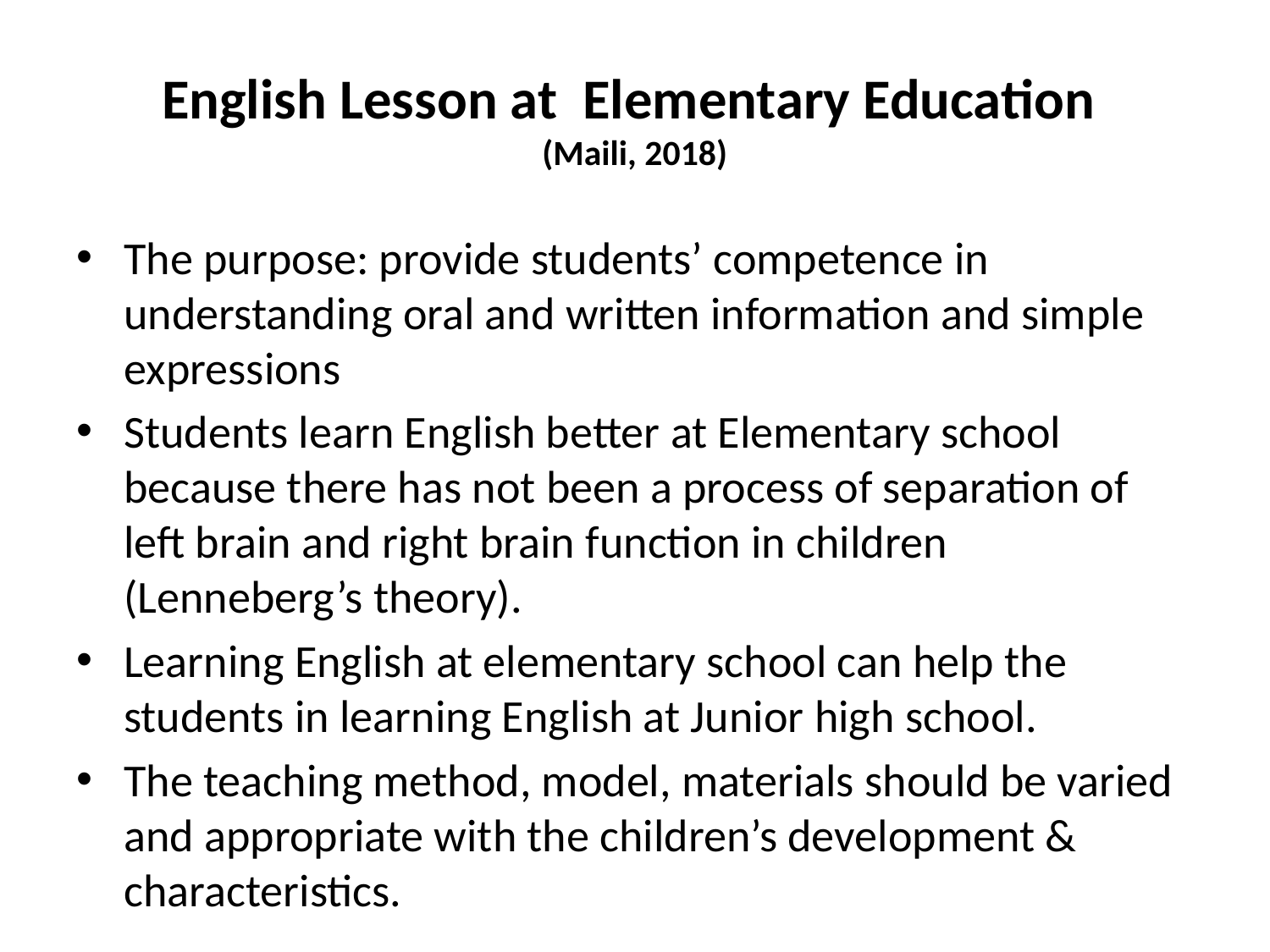

# English Lesson at  Elementary Education (Maili, 2018)
The purpose: provide students’ competence in understanding oral and written information and simple expressions
Students learn English better at Elementary school because there has not been a process of separation of left brain and right brain function in children (Lenneberg’s theory).
Learning English at elementary school can help the students in learning English at Junior high school.
The teaching method, model, materials should be varied and appropriate with the children’s development & characteristics.